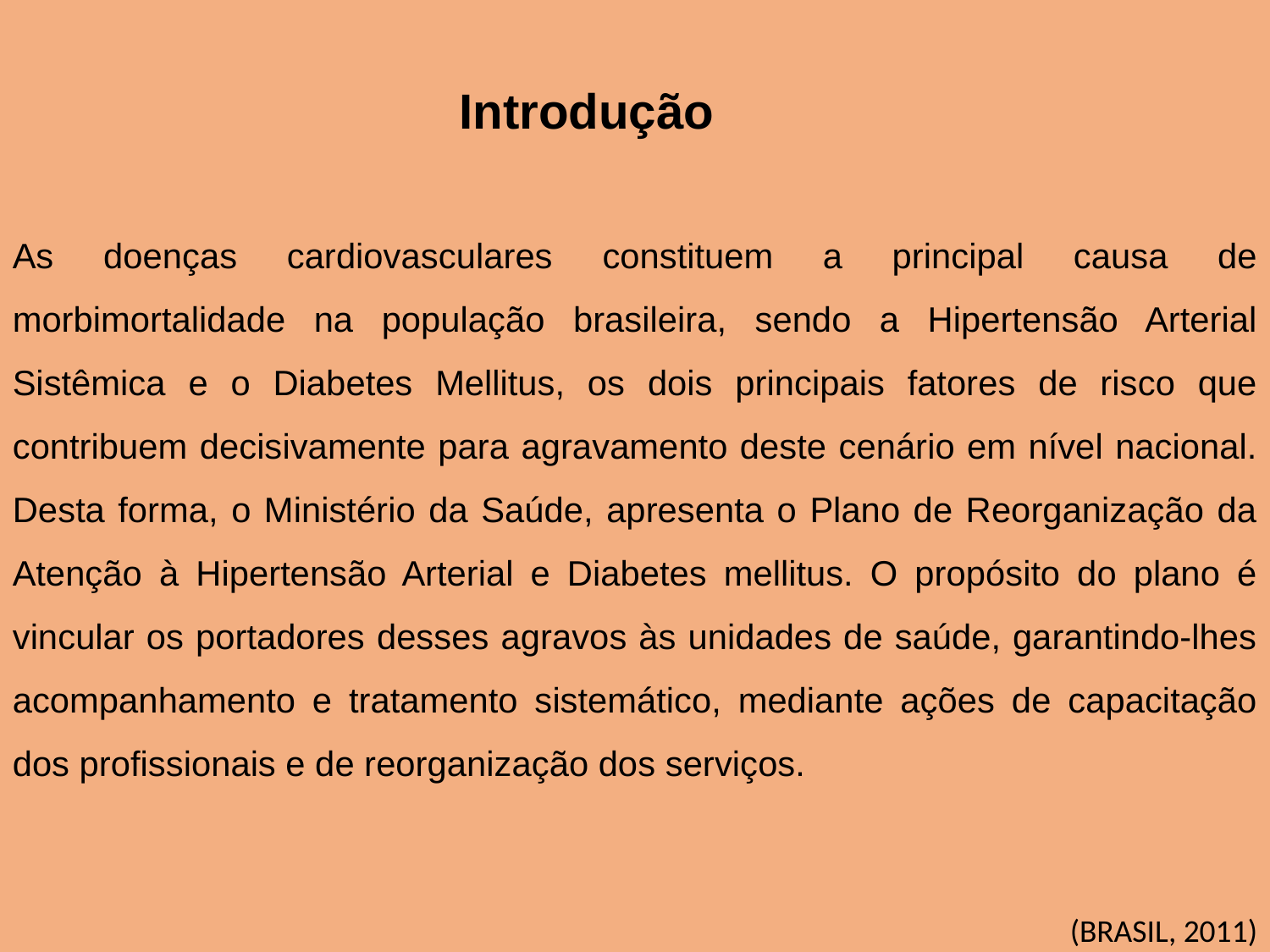

Introdução
#
As doenças cardiovasculares constituem a principal causa de morbimortalidade na população brasileira, sendo a Hipertensão Arterial Sistêmica e o Diabetes Mellitus, os dois principais fatores de risco que contribuem decisivamente para agravamento deste cenário em nível nacional. Desta forma, o Ministério da Saúde, apresenta o Plano de Reorganização da Atenção à Hipertensão Arterial e Diabetes mellitus. O propósito do plano é vincular os portadores desses agravos às unidades de saúde, garantindo-lhes acompanhamento e tratamento sistemático, mediante ações de capacitação dos profissionais e de reorganização dos serviços.

                                                                           (BRASIL, 2011)